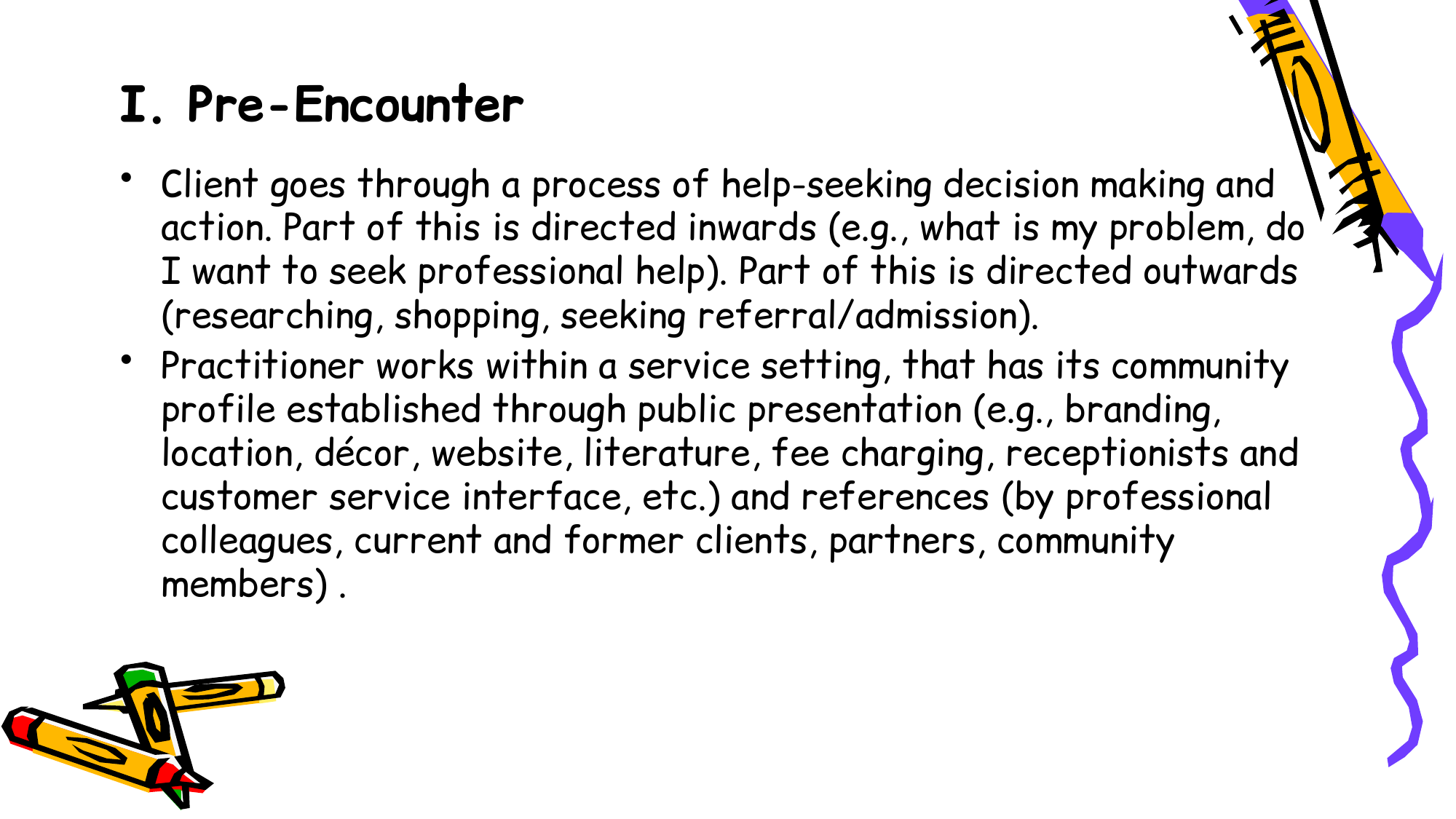

# I. Pre-Encounter
Client goes through a process of help-seeking decision making and action. Part of this is directed inwards (e.g., what is my problem, do I want to seek professional help). Part of this is directed outwards (researching, shopping, seeking referral/admission).
Practitioner works within a service setting, that has its community profile established through public presentation (e.g., branding, location, décor, website, literature, fee charging, receptionists and customer service interface, etc.) and references (by professional colleagues, current and former clients, partners, community members) .